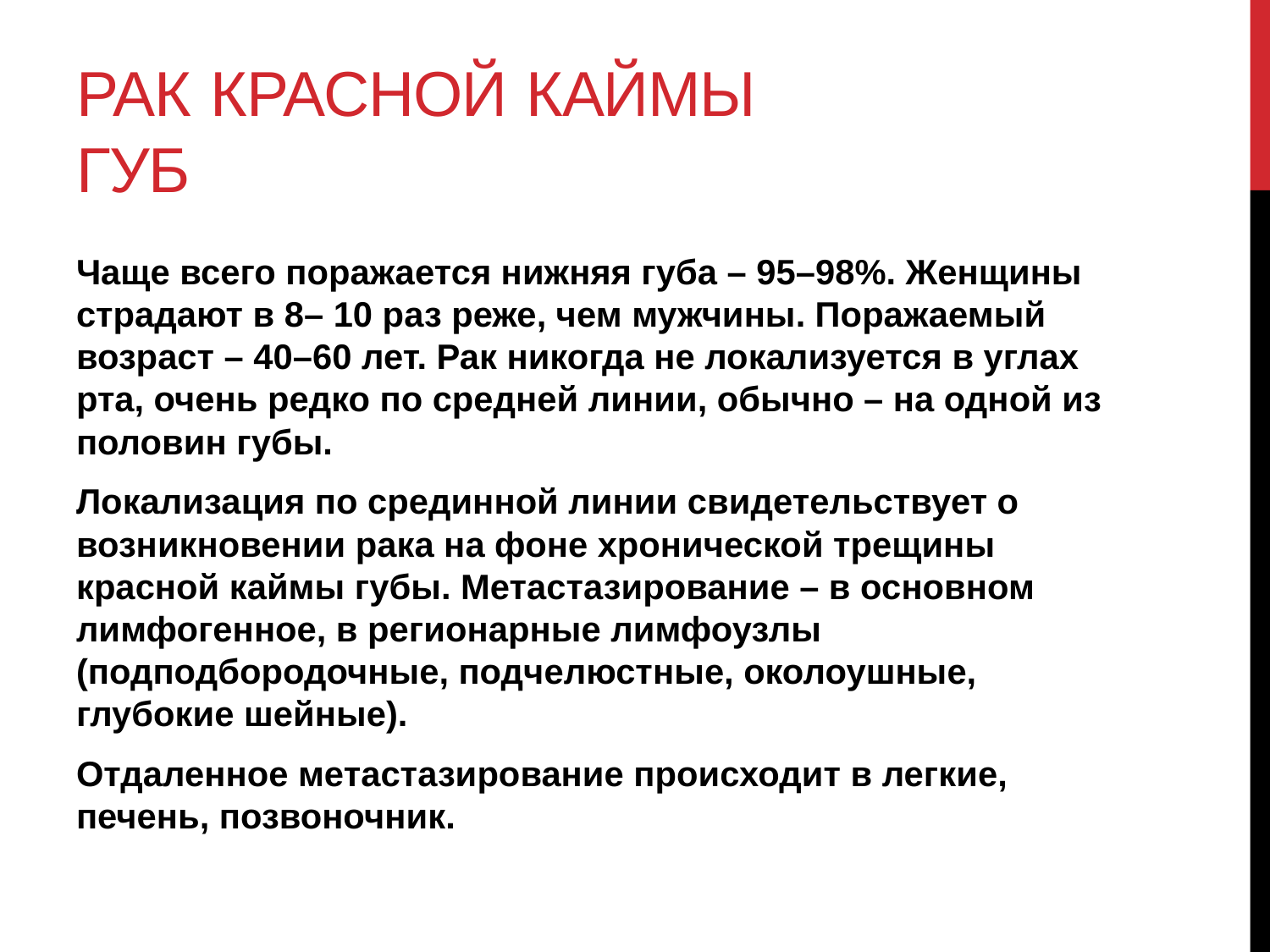

# Рак красной каймы губ
Чаще всего поражается нижняя губа – 95–98%. Женщины страдают в 8– 10 раз реже, чем мужчины. Поражаемый возраст – 40–60 лет. Рак никогда не локализуется в углах рта, очень редко по средней линии, обычно – на одной из половин губы.
Локализация по срединной линии свидетельствует о возникновении рака на фоне хронической трещины красной каймы губы. Метастазирование – в основном лимфогенное, в регионарные лимфоузлы (подподбородочные, подчелюстные, околоушные, глубокие шейные).
Отдаленное метастазирование происходит в легкие, печень, позвоночник.